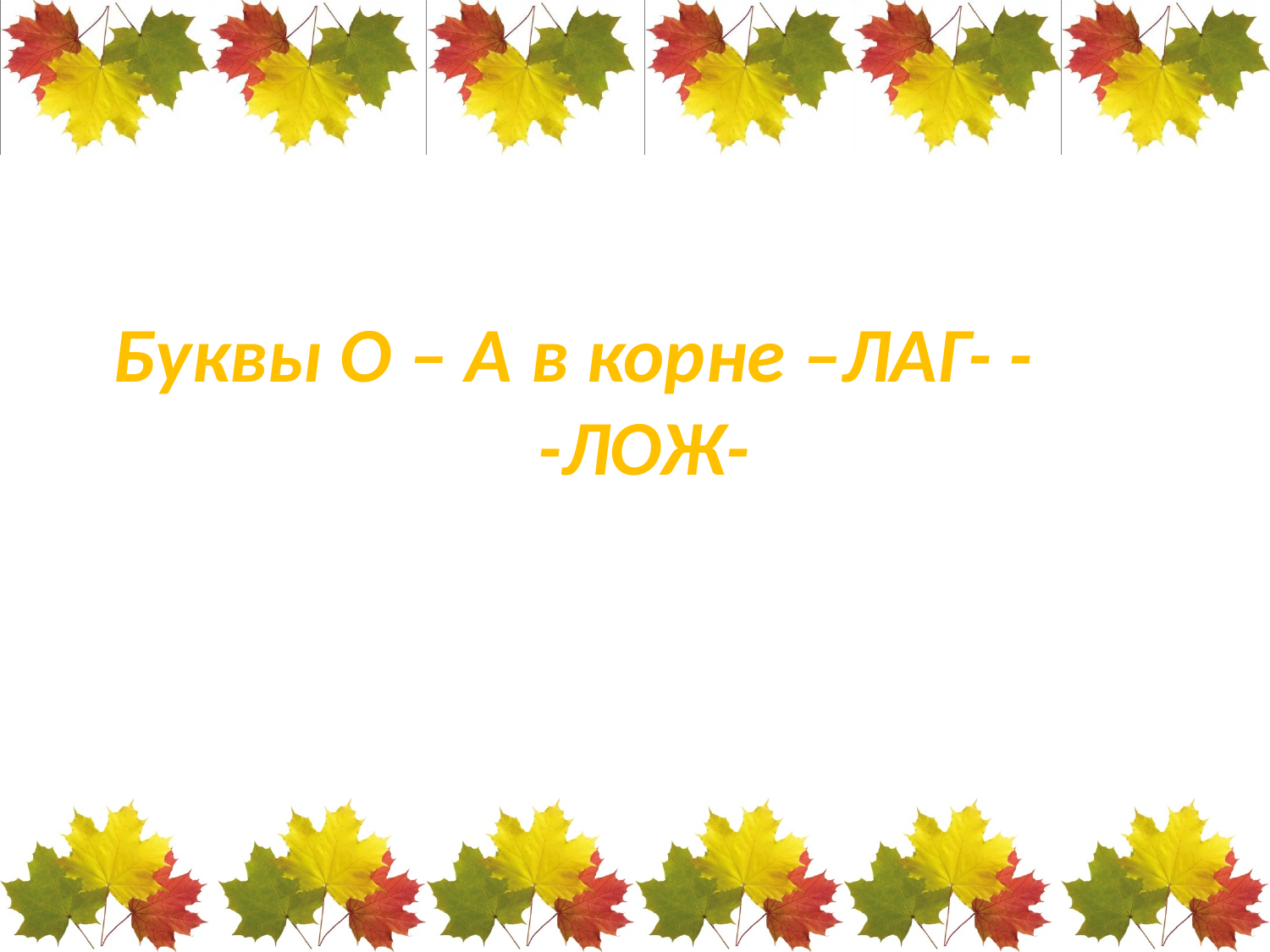

# Буквы О – А в корне –ЛАГ- -         -ЛОЖ-